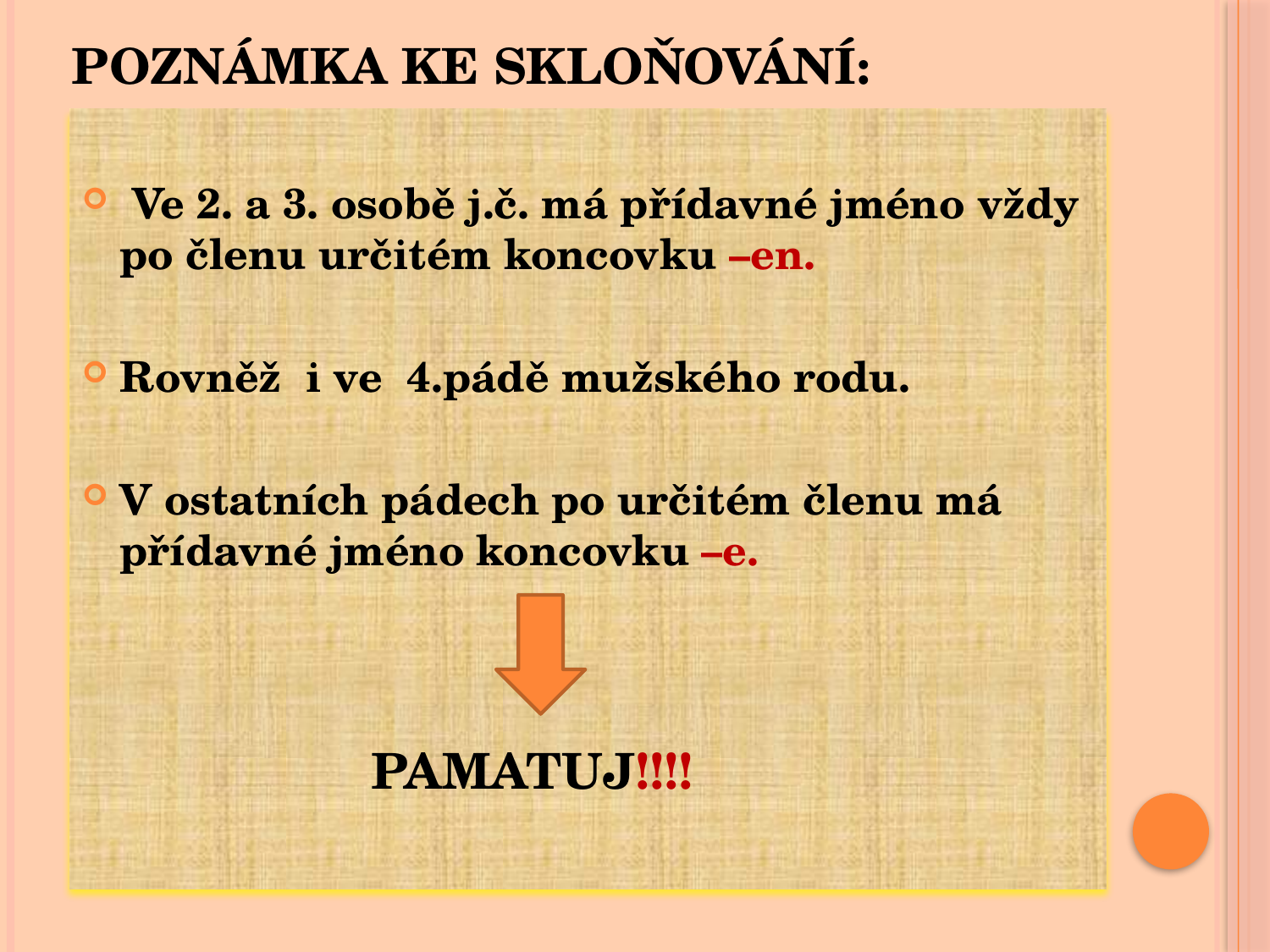

# poznámka ke skloňování:

 Ve 2. a 3. osobě j.č. má přídavné jméno vždy  po členu určitém koncovku –en.

Rovněž  i ve  4.pádě mužského rodu.

V ostatních pádech po určitém členu má přídavné jméno koncovku –e.

            PAMATUJ!!!!